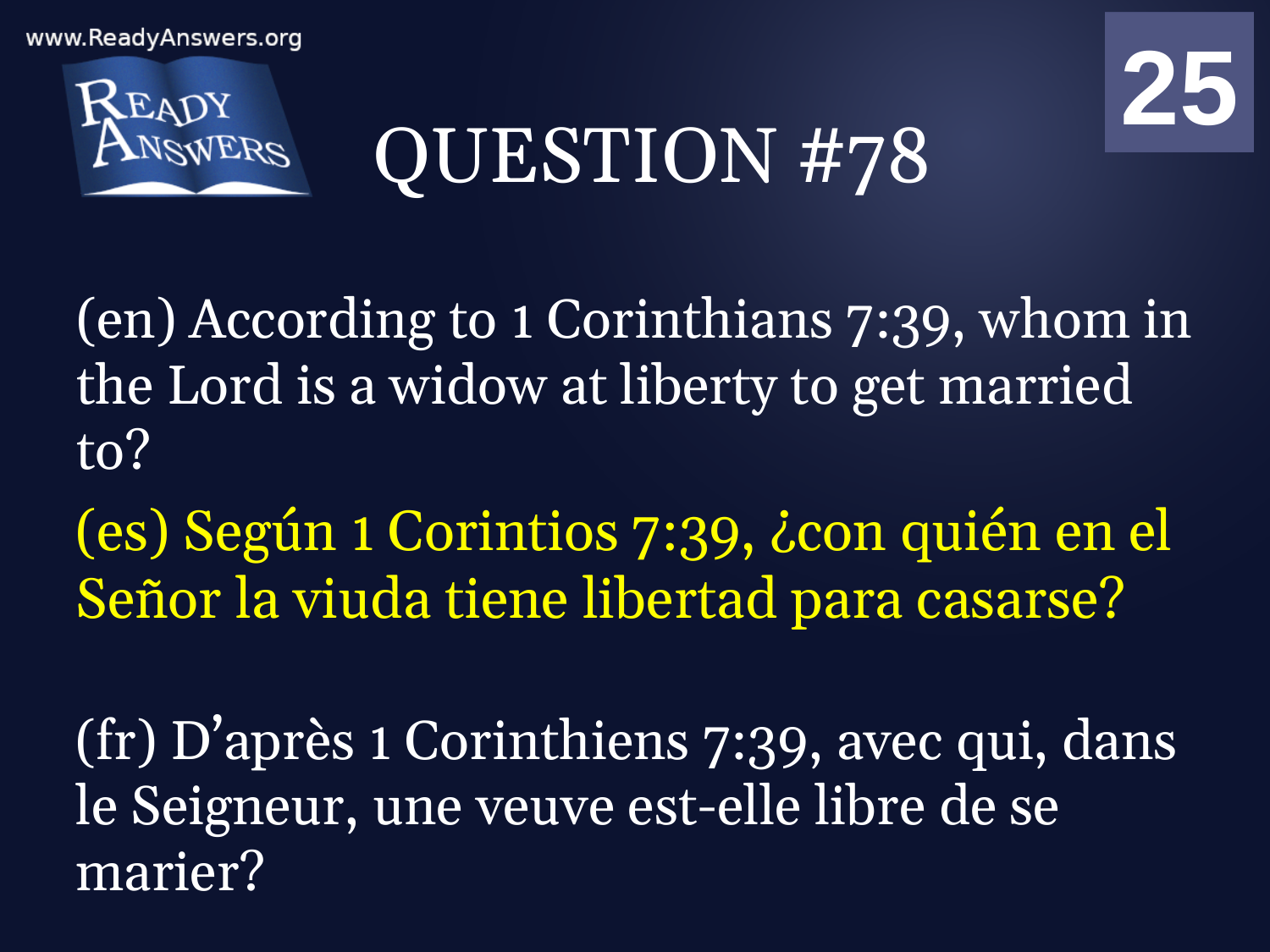

01
02
03
04
05
06
07
08
09
10
11
12
13
14
15
16
17
18
19
20
21
22
23
24
25
00
# QUESTION #78
(en) According to 1 Corinthians 7:39, whom in the Lord is a widow at liberty to get married to?
(es) Según 1 Corintios 7:39, ¿con quién en el Señor la viuda tiene libertad para casarse?
(fr) D’après 1 Corinthiens 7:39, avec qui, dans le Seigneur, une veuve est-elle libre de se marier?